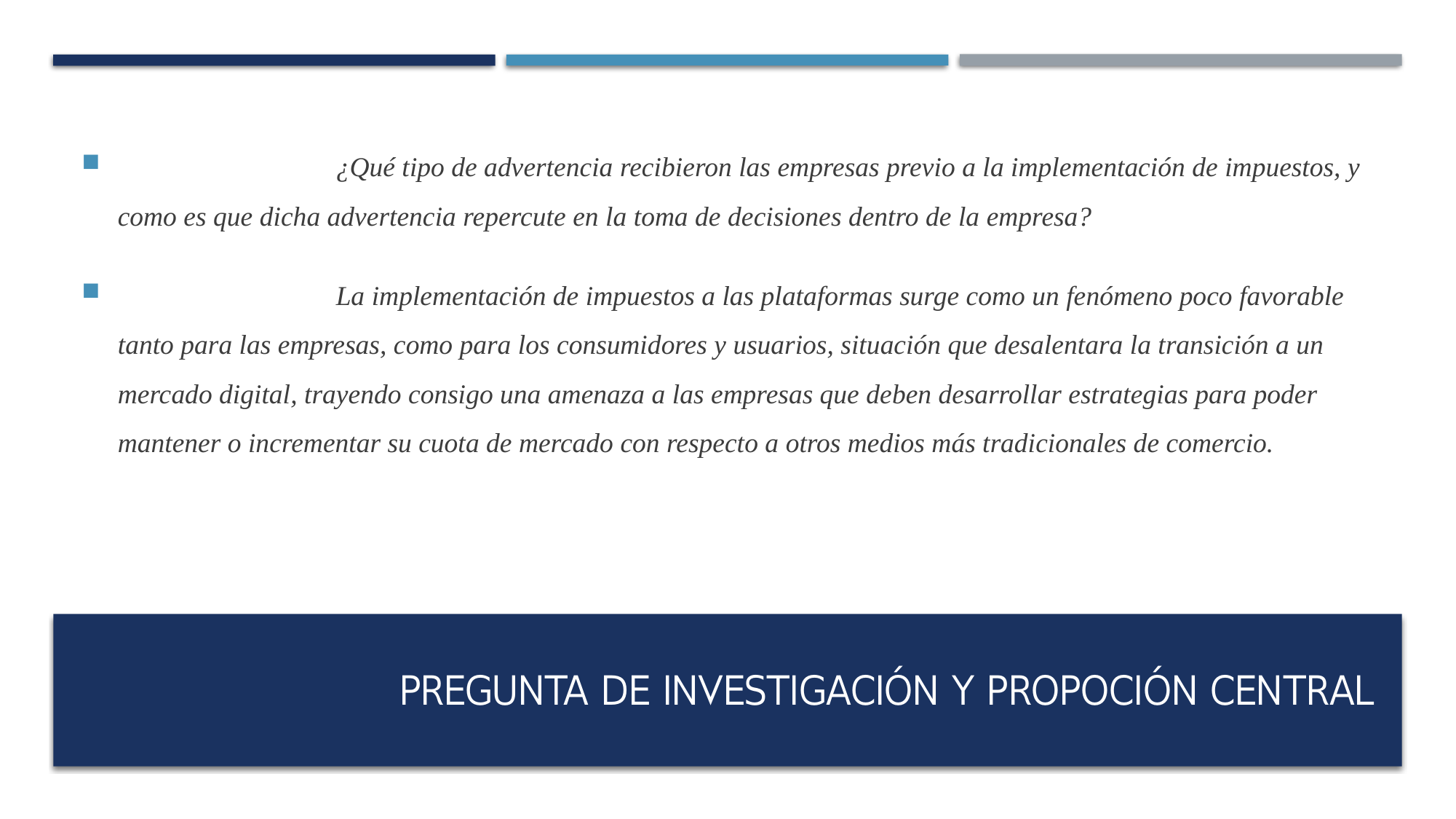

¿Qué tipo de advertencia recibieron las empresas previo a la implementación de impuestos, y como es que dicha advertencia repercute en la toma de decisiones dentro de la empresa?
		La implementación de impuestos a las plataformas surge como un fenómeno poco favorable tanto para las empresas, como para los consumidores y usuarios, situación que desalentara la transición a un mercado digital, trayendo consigo una amenaza a las empresas que deben desarrollar estrategias para poder mantener o incrementar su cuota de mercado con respecto a otros medios más tradicionales de comercio.

PREGUNTA DE INVESTIGACIÓN Y PROPOCIÓN CENTRAL